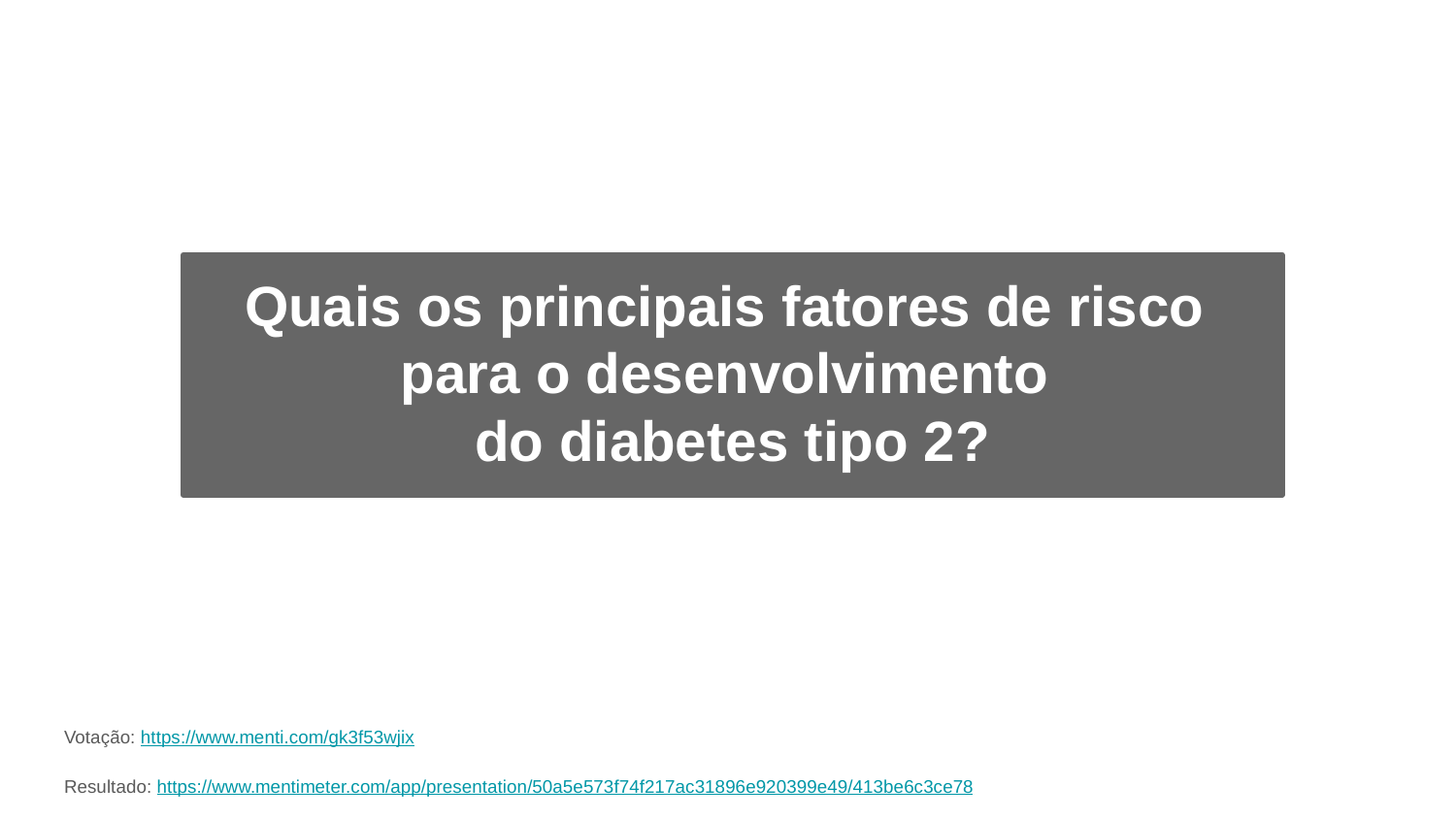

# Quais os principais fatores de risco
para o desenvolvimento
do diabetes tipo 2?
Votação: https://www.menti.com/gk3f53wjix
Resultado: https://www.mentimeter.com/app/presentation/50a5e573f74f217ac31896e920399e49/413be6c3ce78